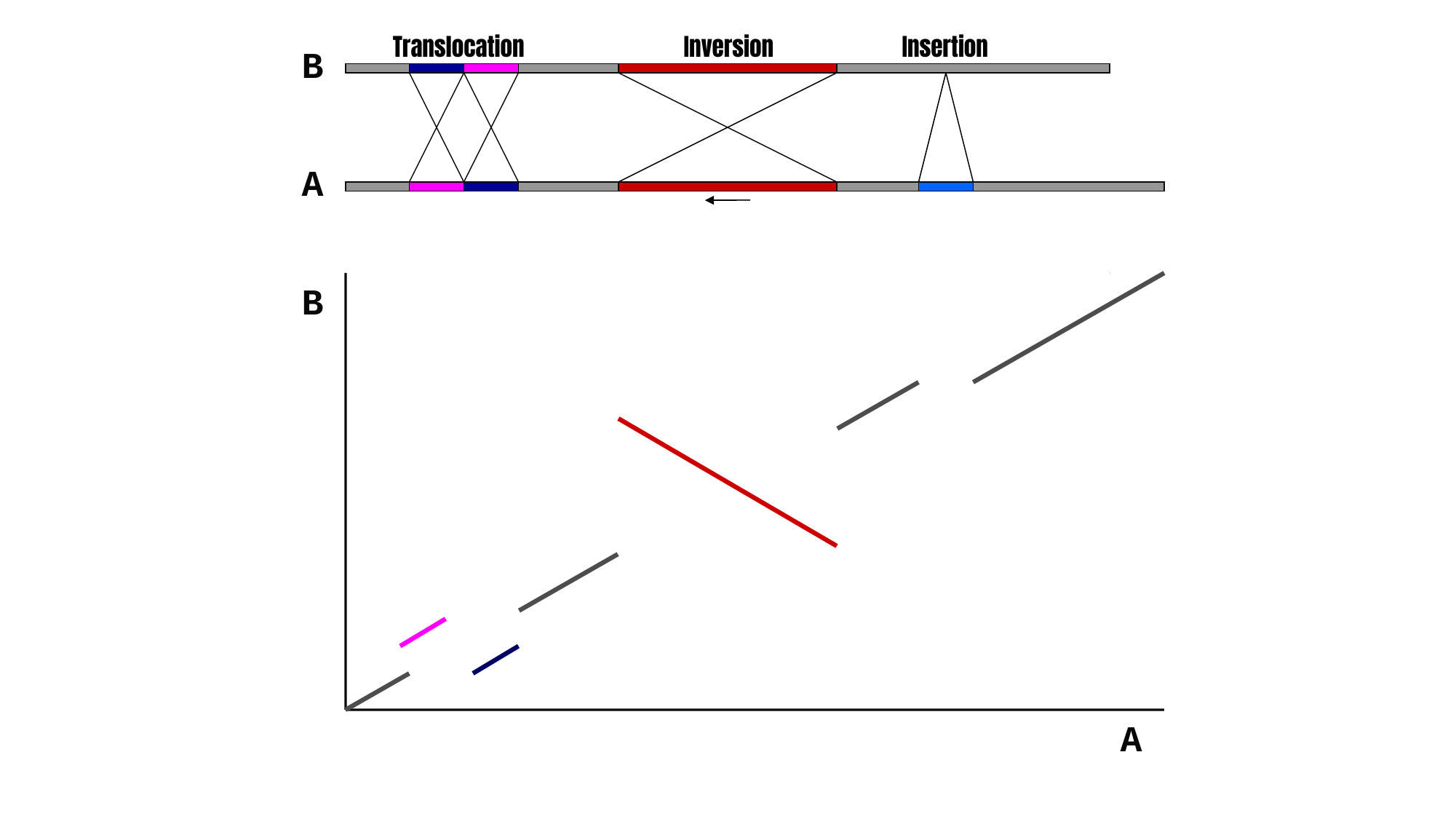

Translocation
Inversion
Insertion
B

A

B

A